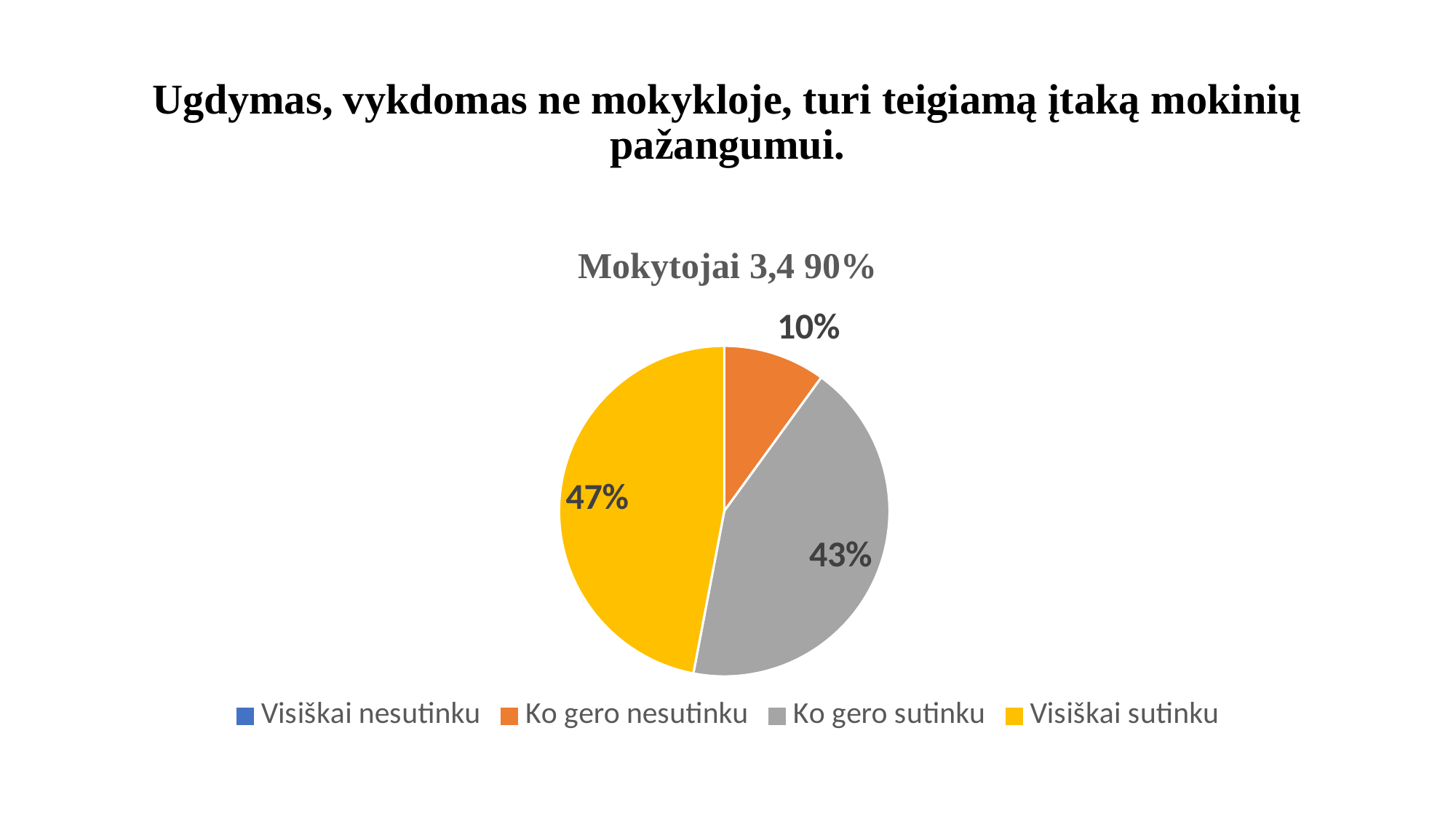

# Ugdymas, vykdomas ne mokykloje, turi teigiamą įtaką mokinių pažangumui.

### Chart: Mokytojai 3,4 90%

| Category | Mokytojai |
|---|---|
| Visiškai nesutinku | 0.0 |
| Ko gero nesutinku | 0.1 |
| Ko gero sutinku | 0.43 |
| Visiškai sutinku | 0.47 |